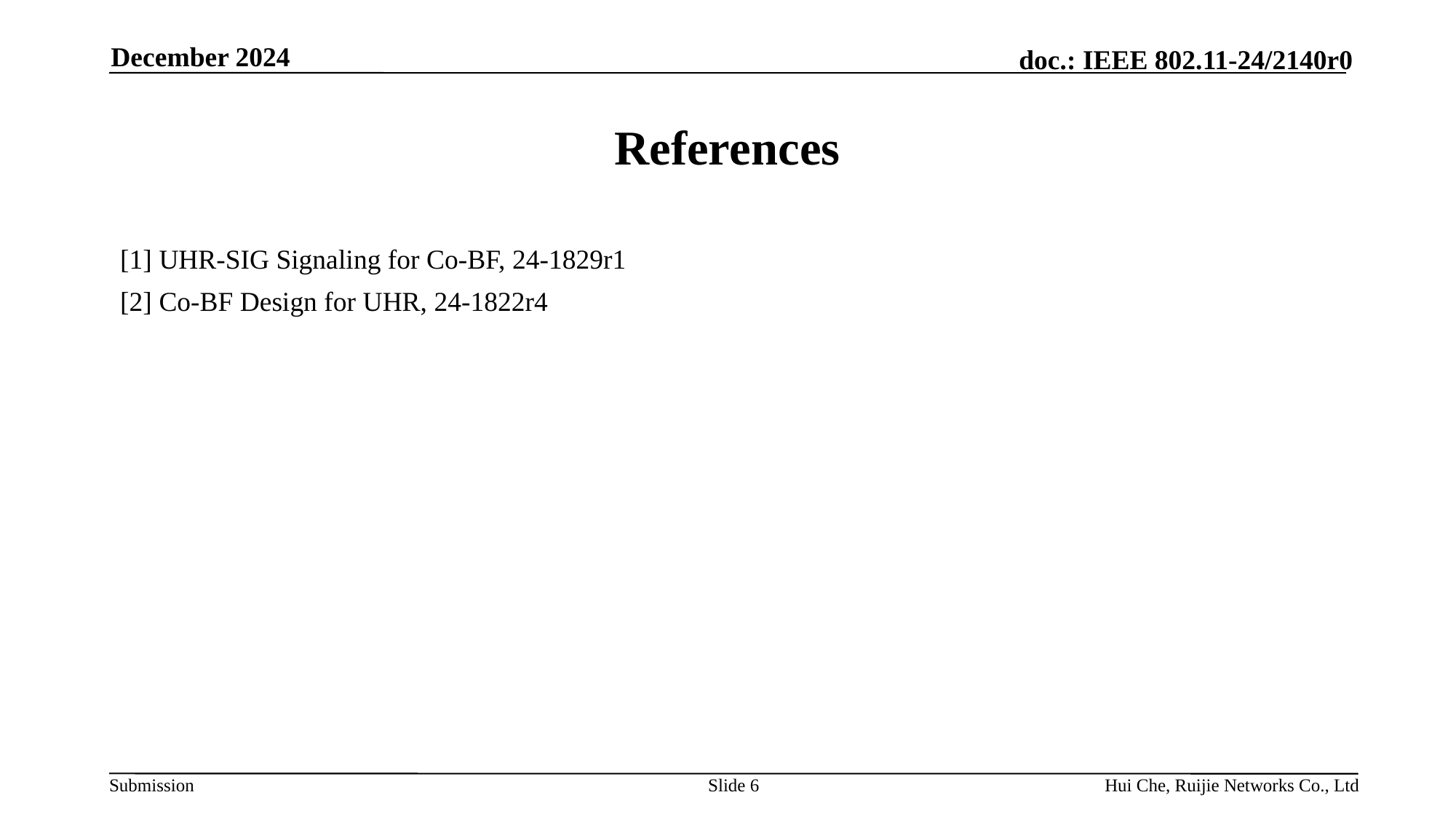

December 2024
# References
[1] UHR-SIG Signaling for Co-BF, 24-1829r1
[2] Co-BF Design for UHR, 24-1822r4
Slide 6
Hui Che, Ruijie Networks Co., Ltd